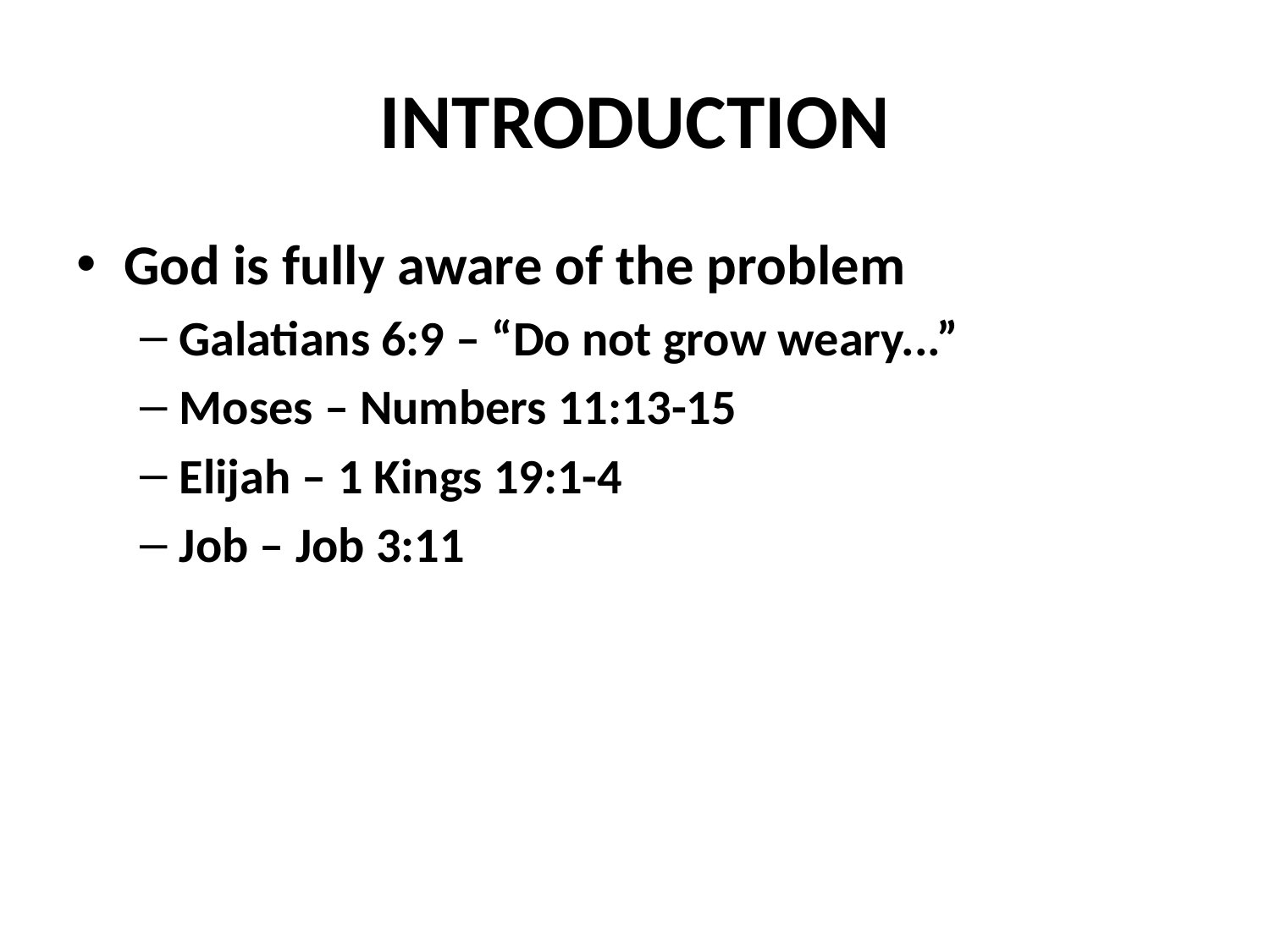

# INTRODUCTION
God is fully aware of the problem
Galatians 6:9 – “Do not grow weary...”
Moses – Numbers 11:13-15
Elijah – 1 Kings 19:1-4
Job – Job 3:11